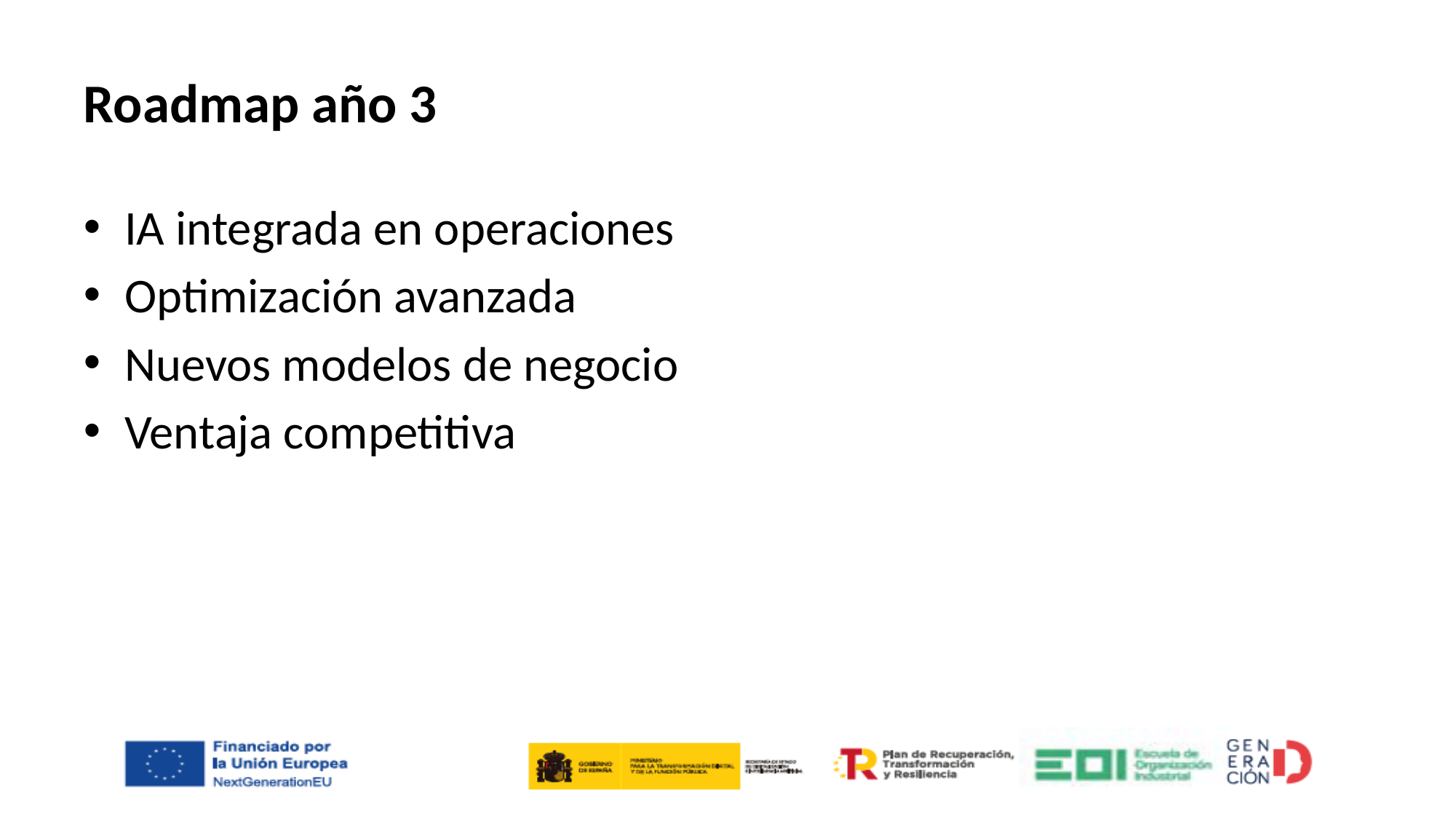

# Roadmap año 3
IA integrada en operaciones
Optimización avanzada
Nuevos modelos de negocio
Ventaja competitiva